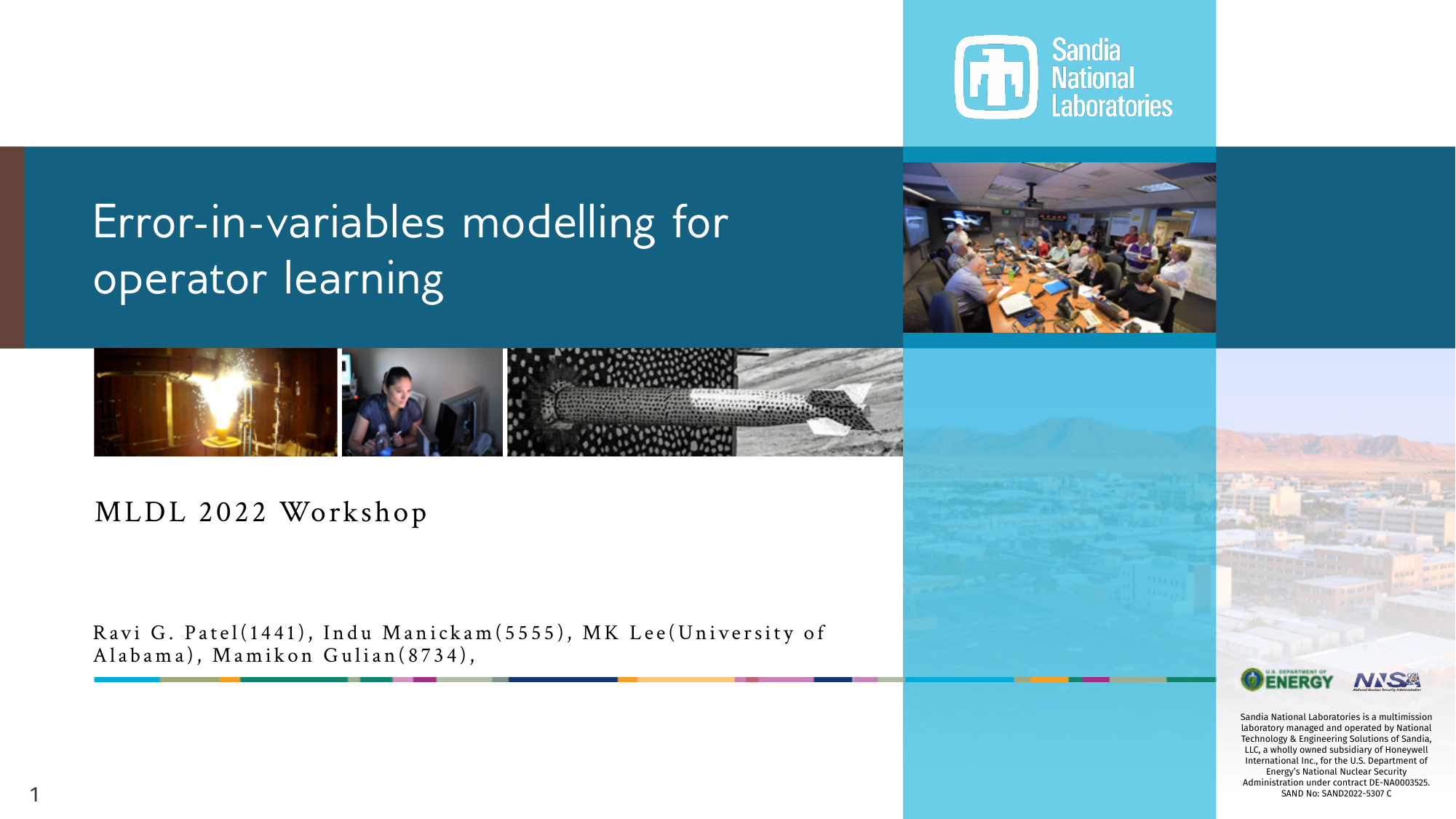

# Error-in-variables modelling for operator learning
MLDL 2022 Workshop
Ravi G. Patel(1441), Indu Manickam(5555), MK Lee(University of Alabama), Mamikon Gulian(8734),
1